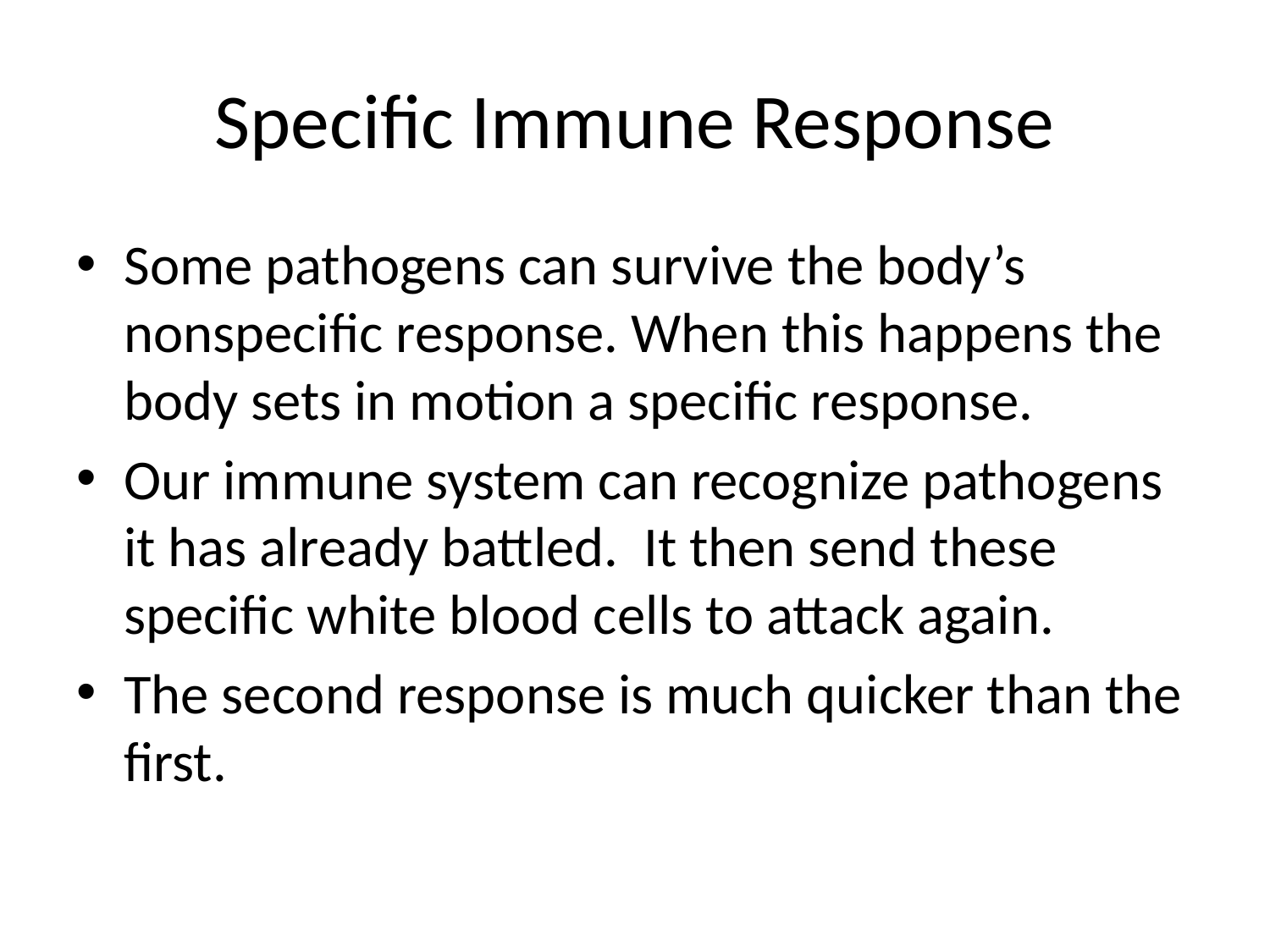

# Specific Immune Response
Some pathogens can survive the body’s nonspecific response. When this happens the body sets in motion a specific response.
Our immune system can recognize pathogens it has already battled.  It then send these specific white blood cells to attack again.
The second response is much quicker than the first.